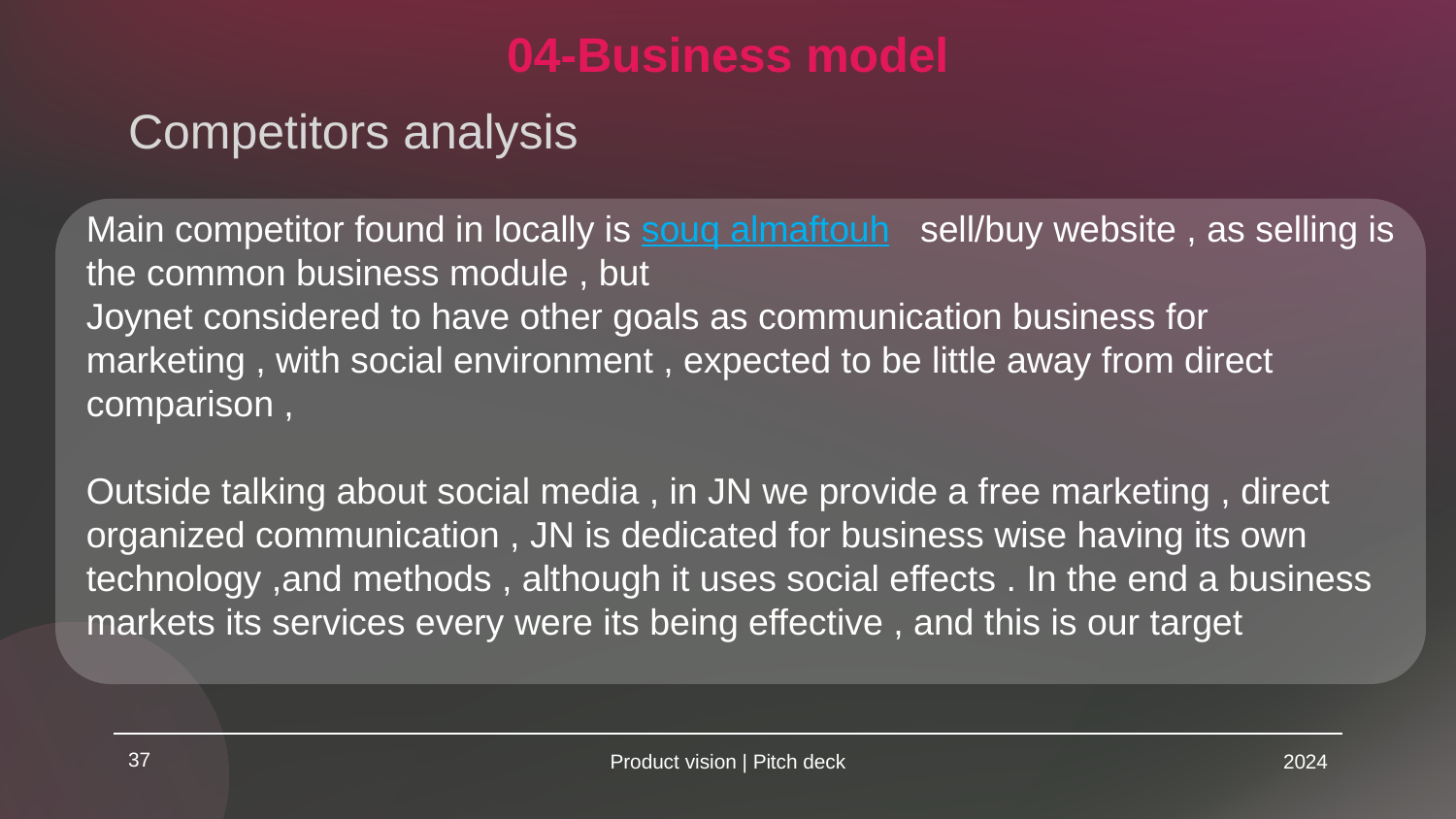

04-Business model
# Competitors analysis
Main competitor found in locally is souq almaftouh   sell/buy website , as selling is the common business module , but
Joynet considered to have other goals as communication business for marketing , with social environment , expected to be little away from direct comparison ,

Outside talking about social media , in JN we provide a free marketing , direct organized communication , JN is dedicated for business wise having its own technology ,and methods , although it uses social effects . In the end a business markets its services every were its being effective , and this is our target

37
Product vision | Pitch deck
2024